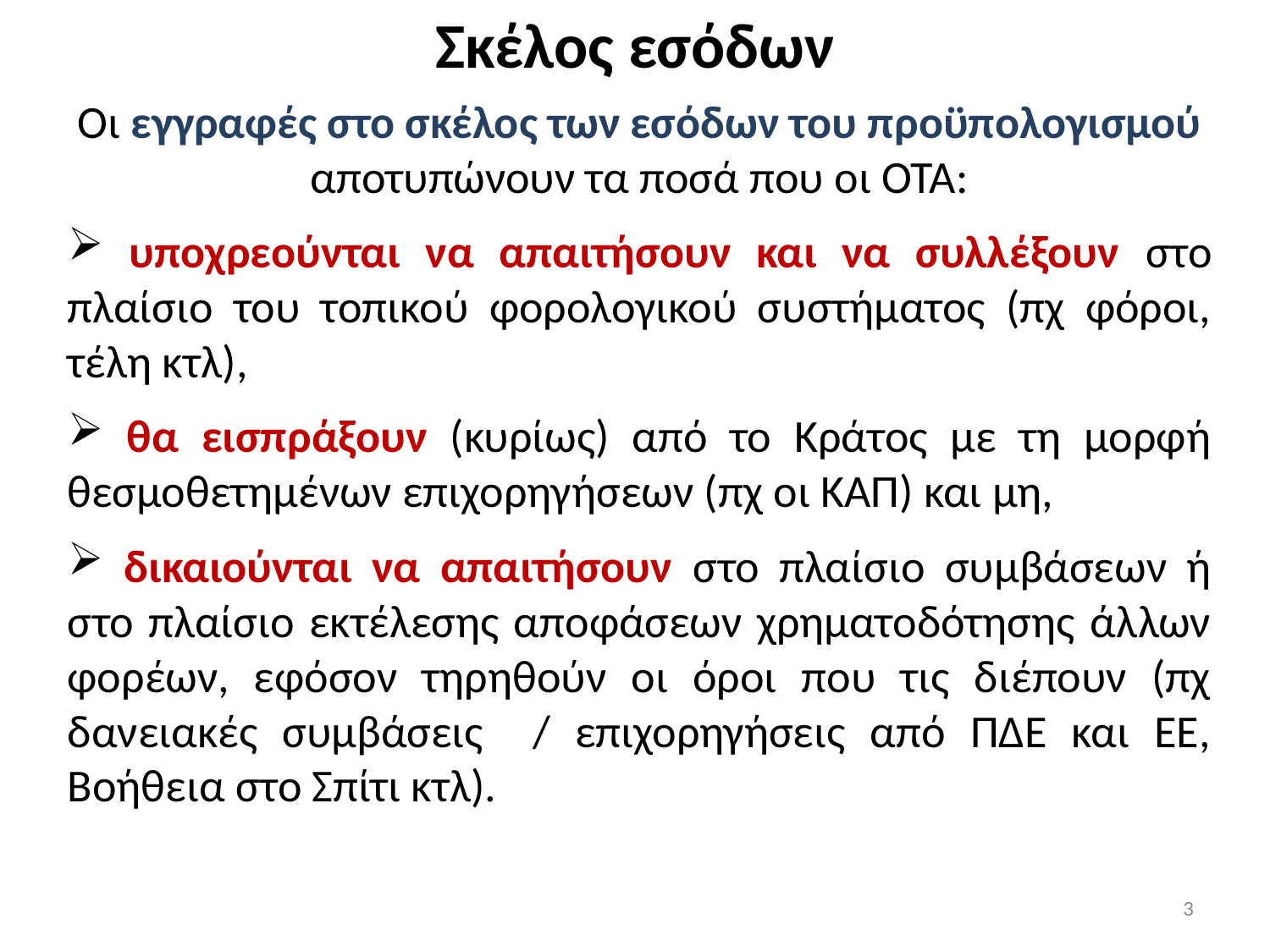

# Σκέλος εσόδων
Οι εγγραφές στο σκέλος των εσόδων του προϋπολογισμού αποτυπώνουν τα ποσά που οι ΟΤΑ:
 υποχρεούνται να απαιτήσουν και να συλλέξουν στο πλαίσιο του τοπικού φορολογικού συστήματος (πχ φόροι, τέλη κτλ),
 θα εισπράξουν (κυρίως) από το Κράτος με τη μορφή θεσμοθετημένων επιχορηγήσεων (πχ οι ΚΑΠ) και μη,
 δικαιούνται να απαιτήσουν στο πλαίσιο συμβάσεων ή στο πλαίσιο εκτέλεσης αποφάσεων χρηματοδότησης άλλων φορέων, εφόσον τηρηθούν οι όροι που τις διέπουν (πχ δανειακές συμβάσεις  / επιχορηγήσεις από ΠΔΕ και ΕΕ, Βοήθεια στο Σπίτι κτλ).

3